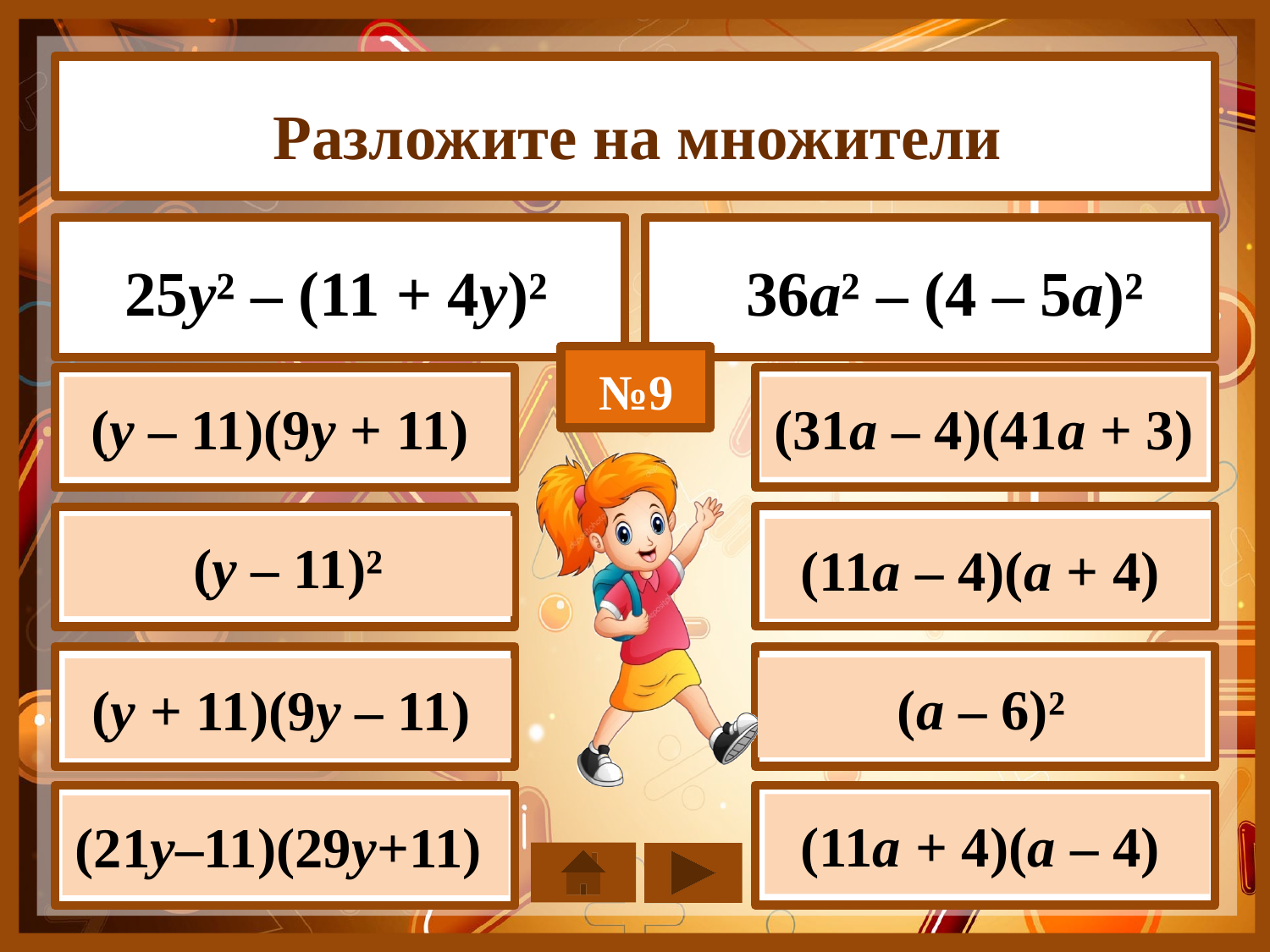

Разложите на множители
36а² – (4 – 5а)²
25у² – (11 + 4у)²
№9
(у – 11)(9у + 11)
(31а – 4)(41а + 3)
(у – 11)²
(11а – 4)(а + 4)
(а – 6)²
(у + 11)(9у – 11)
(11а + 4)(а – 4)
(21у–11)(29у+11)